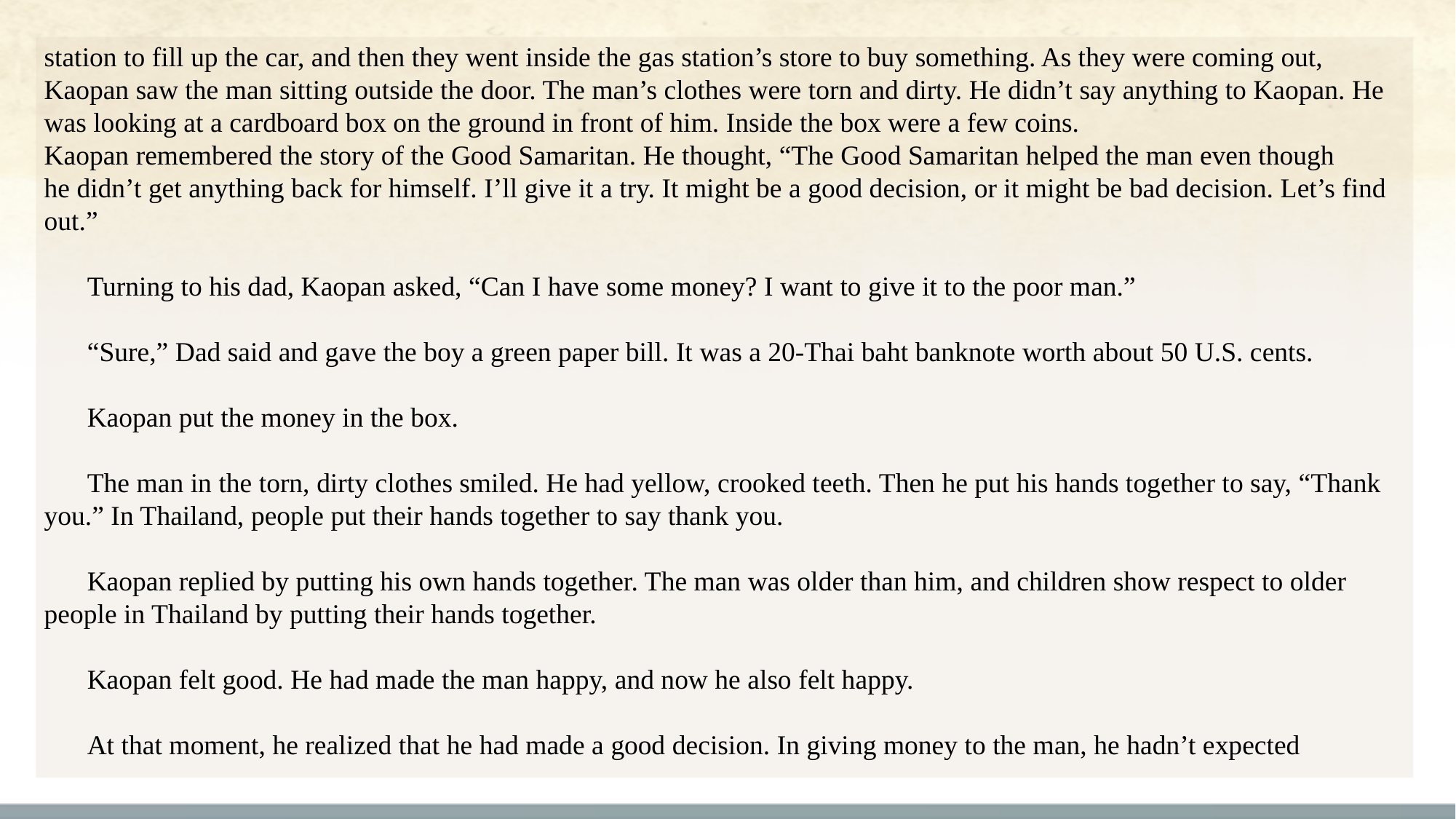

station to fill up the car, and then they went inside the gas station’s store to buy something. As they were coming out, Kaopan saw the man sitting outside the door. The man’s clothes were torn and dirty. He didn’t say anything to Kaopan. He was looking at a cardboard box on the ground in front of him. Inside the box were a few coins.
Kaopan remembered the story of the Good Samaritan. He thought, “The Good Samaritan helped the man even though
he didn’t get anything back for himself. I’ll give it a try. It might be a good decision, or it might be bad decision. Let’s find out.”

Turning to his dad, Kaopan asked, “Can I have some money? I want to give it to the poor man.”

“Sure,” Dad said and gave the boy a green paper bill. It was a 20-Thai baht banknote worth about 50 U.S. cents.

Kaopan put the money in the box.

The man in the torn, dirty clothes smiled. He had yellow, crooked teeth. Then he put his hands together to say, “Thank you.” In Thailand, people put their hands together to say thank you.

Kaopan replied by putting his own hands together. The man was older than him, and children show respect to older people in Thailand by putting their hands together.

Kaopan felt good. He had made the man happy, and now he also felt happy.

At that moment, he realized that he had made a good decision. In giving money to the man, he hadn’t expected